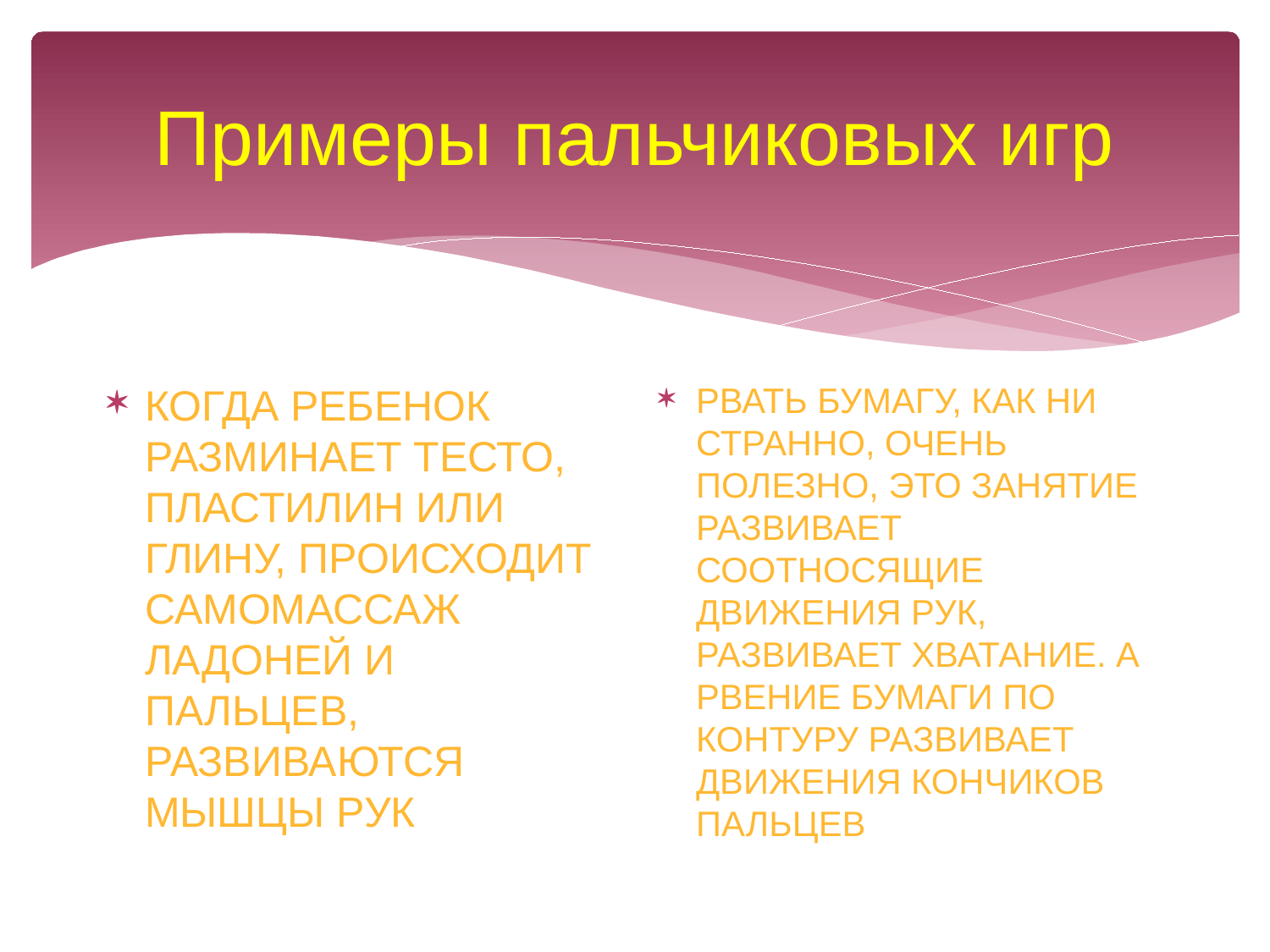

# Примеры пальчиковых игр
Когда ребенок  разминает тесто, пластилин или глину, происходит самомассаж ладоней и пальцев, развиваются мышцы рук
Рвать бумагу, как ни странно, очень полезно, это занятие развивает соотносящие движения рук, развивает хватание. А рвение бумаги по контуру развивает движения кончиков пальцев